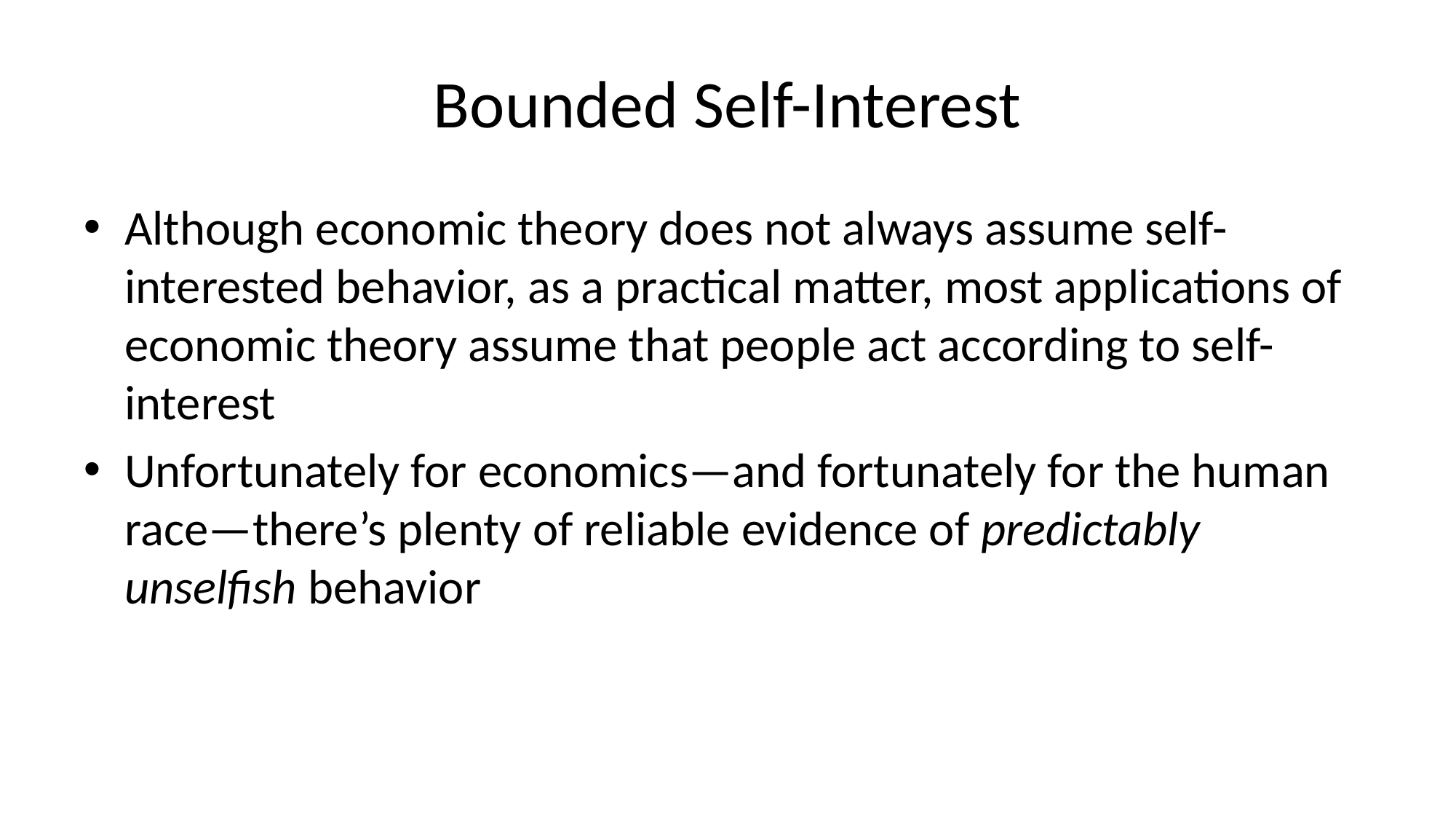

# Bounded Self-Interest
Although economic theory does not always assume self-interested behavior, as a practical matter, most applications of economic theory assume that people act according to self-interest
Unfortunately for economics—and fortunately for the human race—there’s plenty of reliable evidence of predictably unselfish behavior